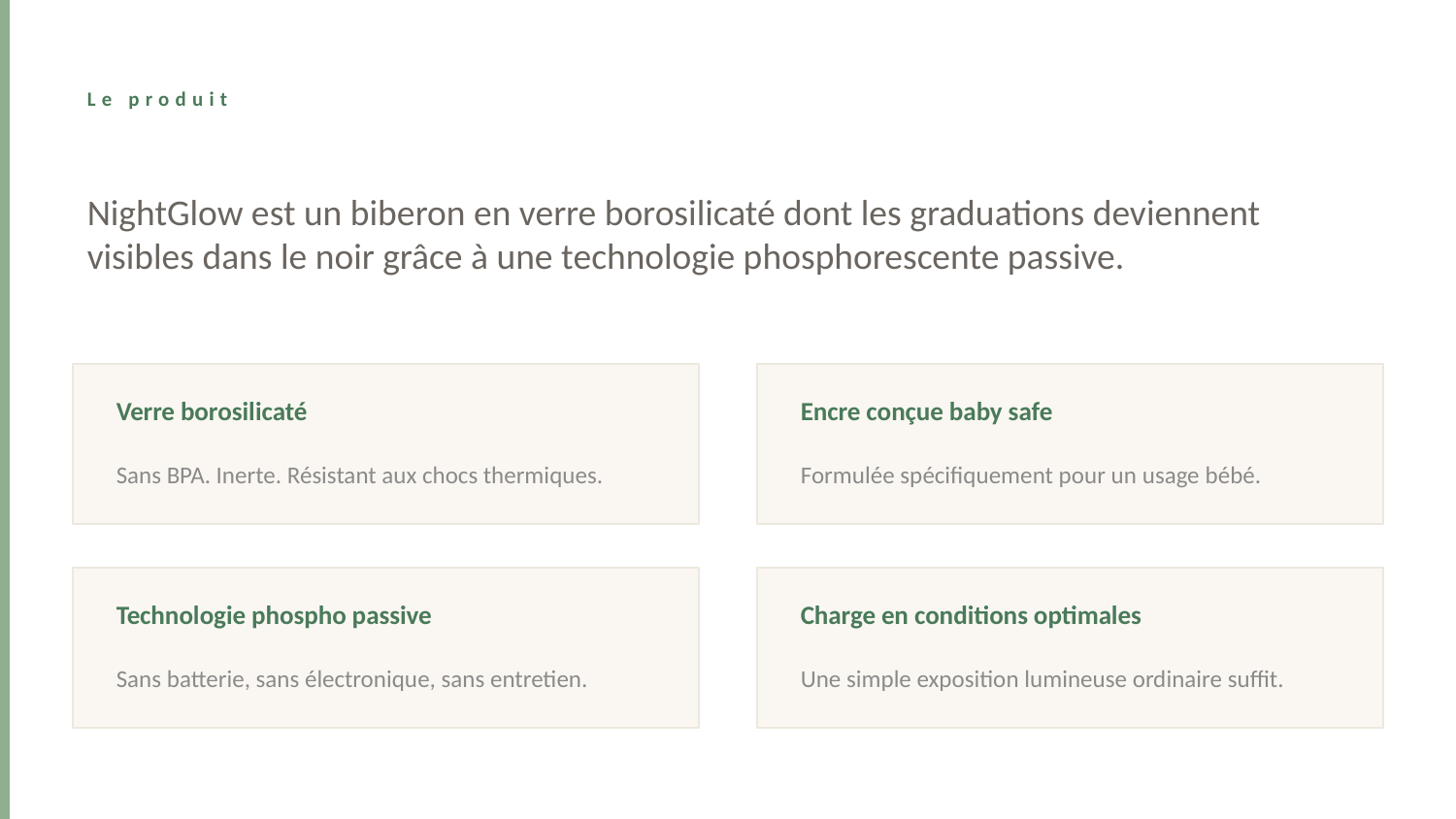

Le produit
NightGlow est un biberon en verre borosilicaté dont les graduations deviennent visibles dans le noir grâce à une technologie phosphorescente passive.

Verre borosilicaté
Encre conçue baby safe
Sans BPA. Inerte. Résistant aux chocs thermiques.
Formulée spécifiquement pour un usage bébé.

Technologie phospho passive
Charge en conditions optimales
Sans batterie, sans électronique, sans entretien.
Une simple exposition lumineuse ordinaire suffit.